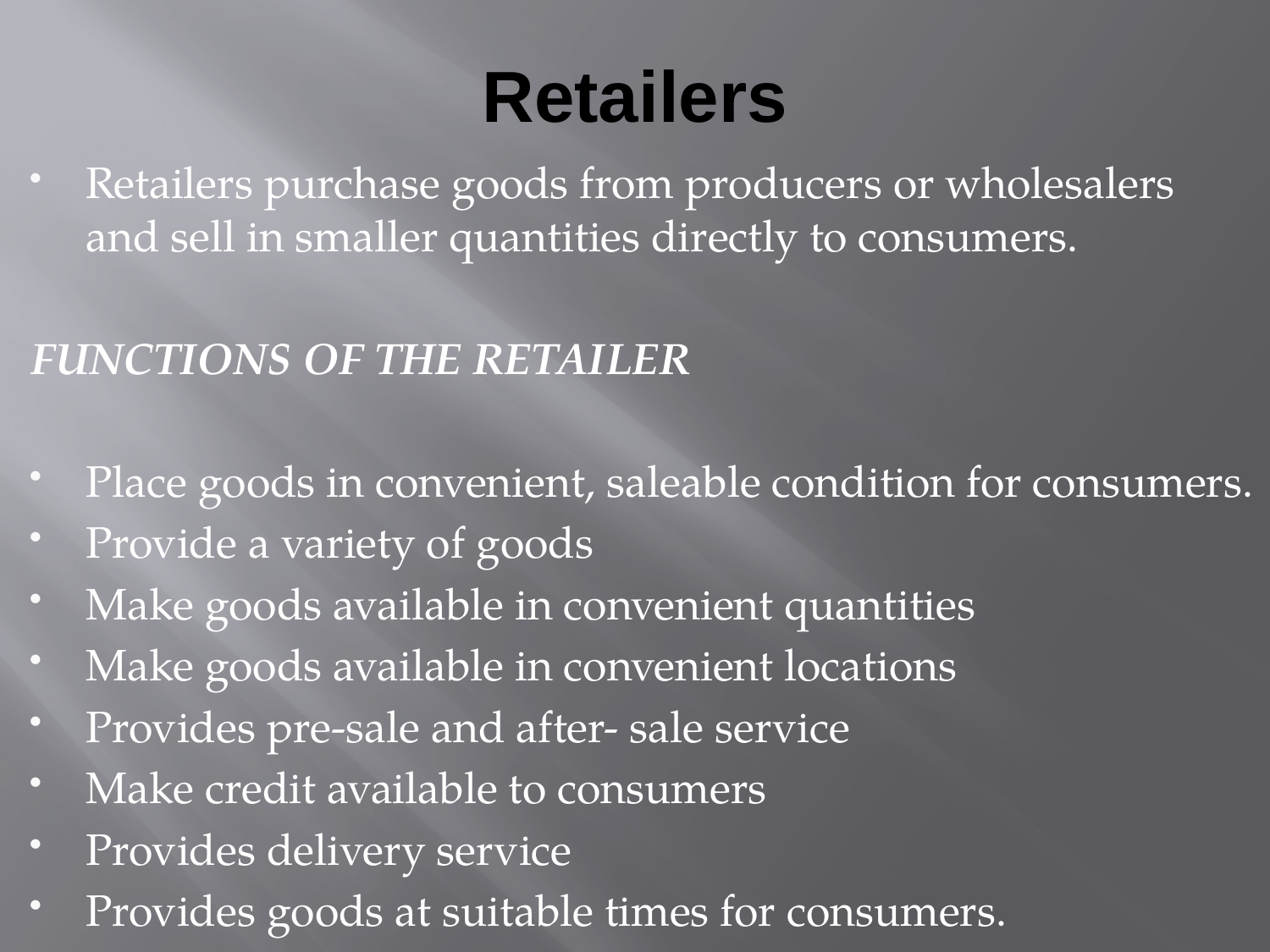

# Retailers
Retailers purchase goods from producers or wholesalers and sell in smaller quantities directly to consumers.

FUNCTIONS OF THE RETAILER

Place goods in convenient, saleable condition for consumers.
Provide a variety of goods
Make goods available in convenient quantities
Make goods available in convenient locations
Provides pre-sale and after- sale service
Make credit available to consumers
Provides delivery service
Provides goods at suitable times for consumers.